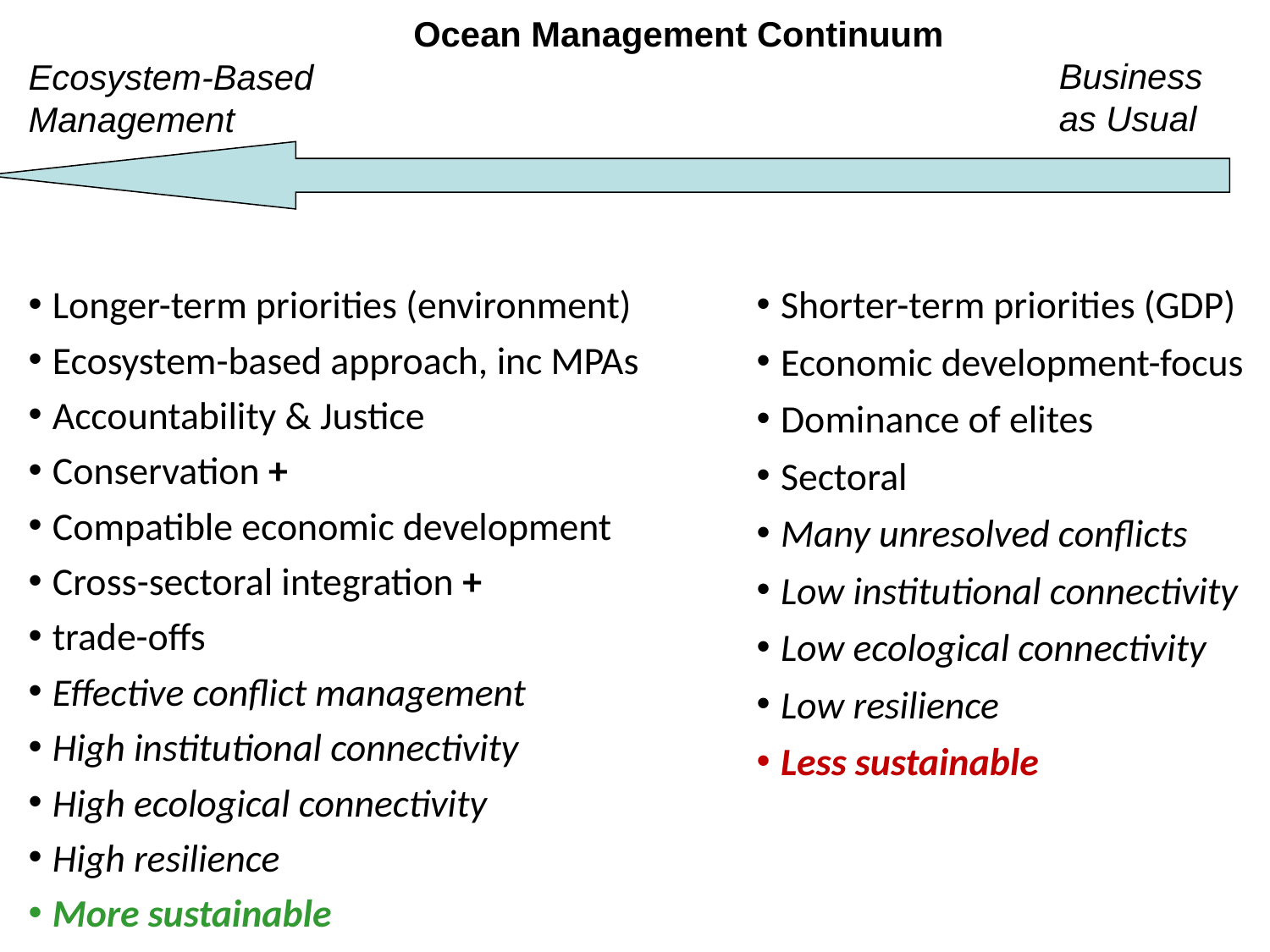

Ocean Management Continuum
Business
as Usual
Ecosystem-Based Management

Longer-term priorities (environment)
Ecosystem-based approach, inc MPAs
Accountability & Justice
Conservation +
Compatible economic development
Cross-sectoral integration +
trade-offs
Effective conflict management
High institutional connectivity
High ecological connectivity
High resilience
More sustainable
Shorter-term priorities (GDP)
Economic development-focus
Dominance of elites
Sectoral
Many unresolved conflicts
Low institutional connectivity
Low ecological connectivity
Low resilience
Less sustainable